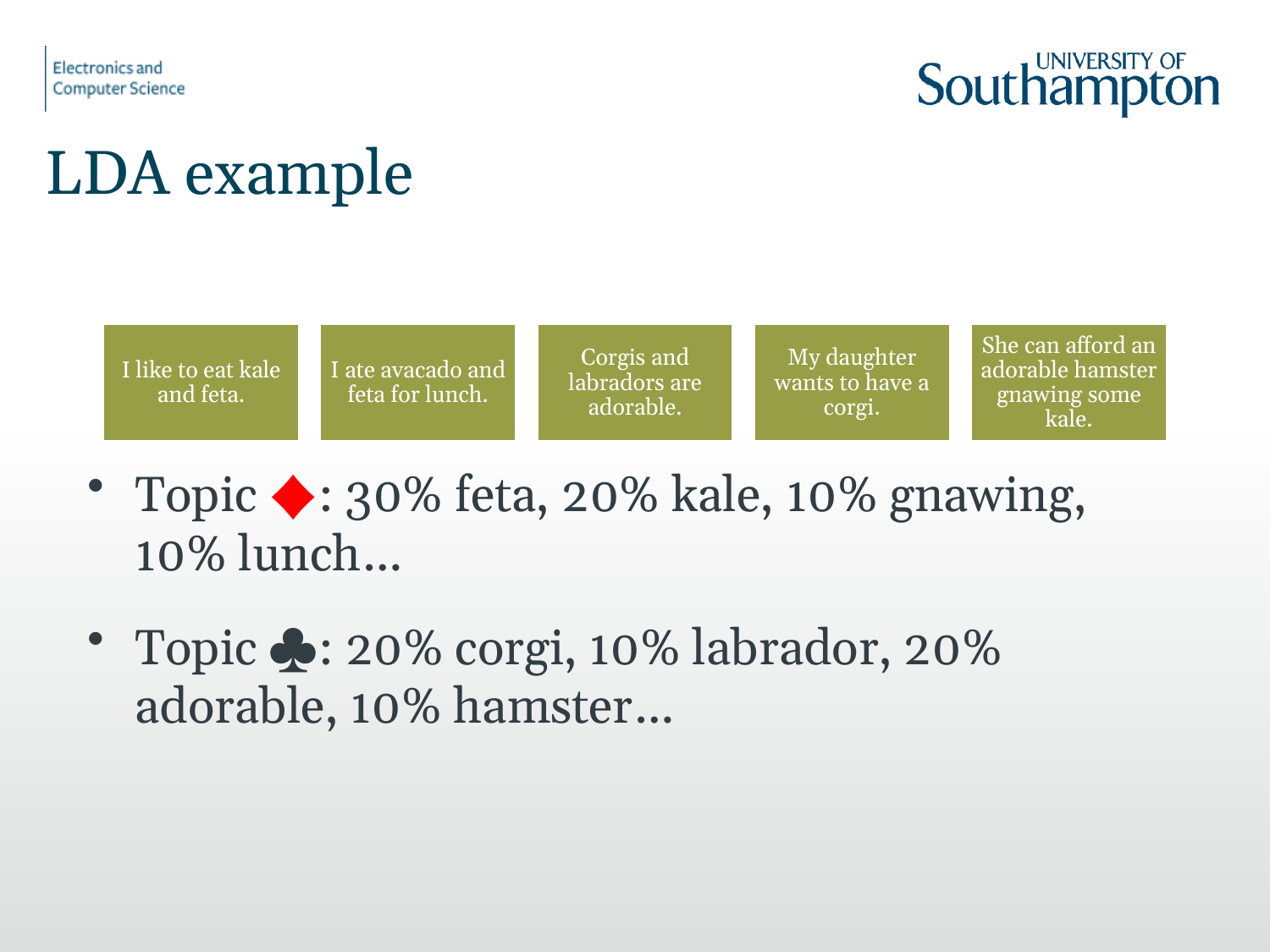

# LDA example
I like to eat kale and feta.
I ate avacado and feta for lunch.
Corgis and labradors are adorable.
My daughter wants to have a corgi.
She can afford an adorable hamster gnawing some kale.
Topic ♦️: 30% feta, 20% kale, 10% gnawing, 10% lunch…
Topic ♣️: 20% corgi, 10% labrador, 20% adorable, 10% hamster…